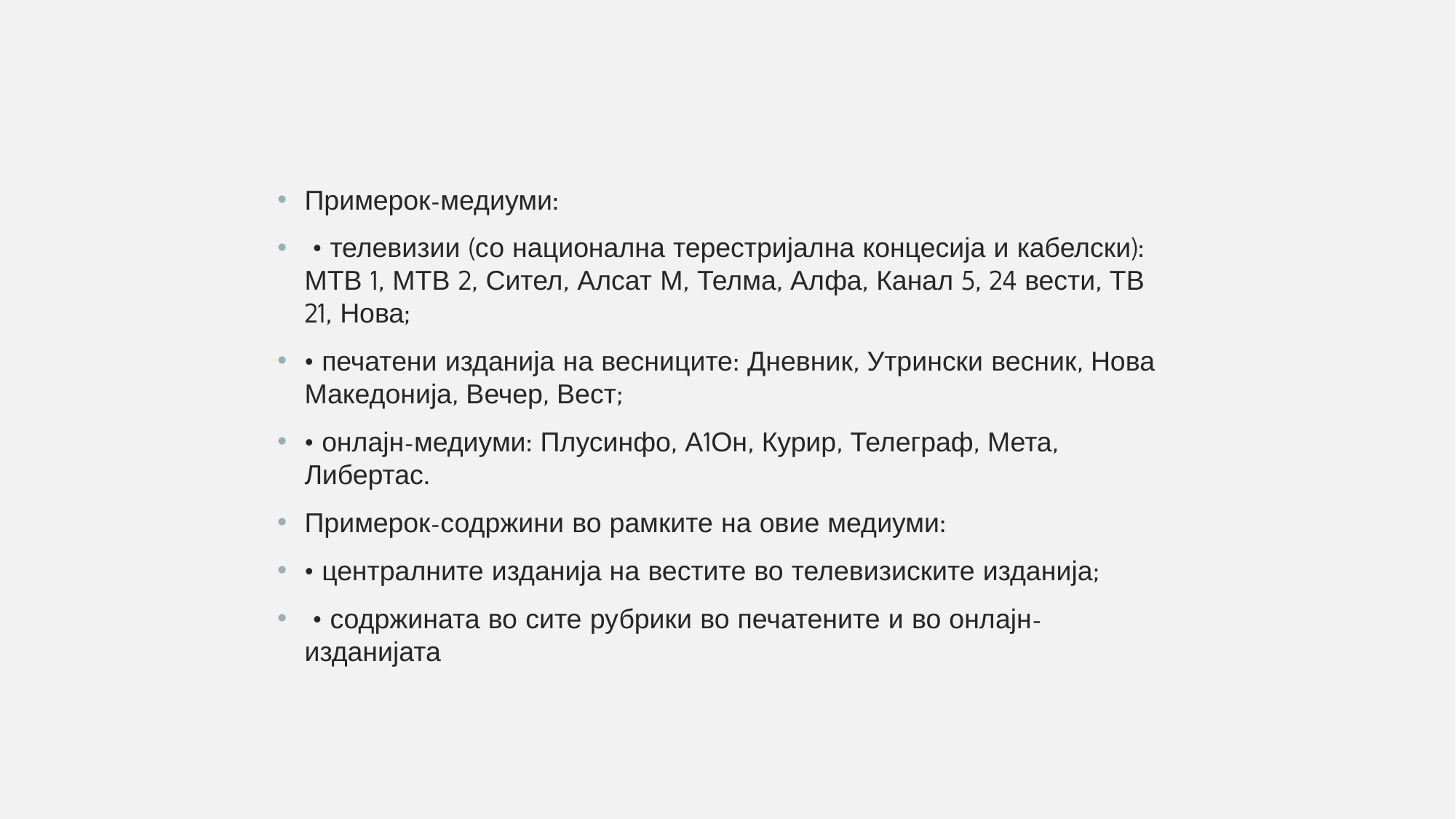

Примерок-медиуми:
 • телевизии (со национална терестријална концесија и кабелски): МТВ 1, МТВ 2, Сител, Алсат М, Телма, Алфа, Канал 5, 24 вести, ТВ 21, Нова;
• печатени изданија на весниците: Дневник, Утрински весник, Нова Македонија, Вечер, Вест;
• онлајн-медиуми: Плусинфо, А1Он, Курир, Телеграф, Мета, Либертас.
Примерок-содржини во рамките на овие медиуми:
• централните изданија на вестите во телевизиските изданија;
 • содржината во сите рубрики во печатените и во онлајн- изданијата